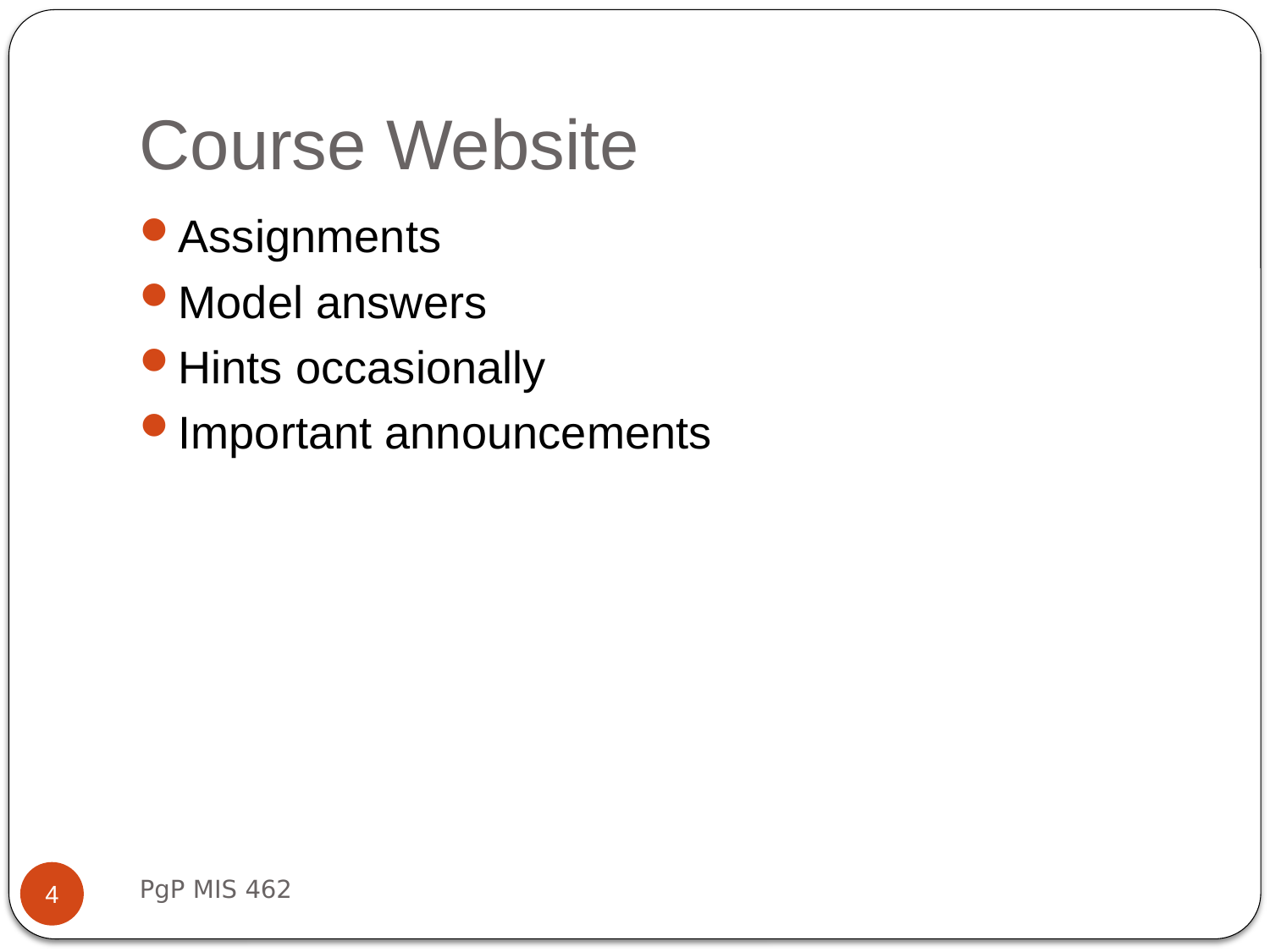

# Course Website
Assignments
Model answers
Hints occasionally
Important announcements
PgP MIS 462
4